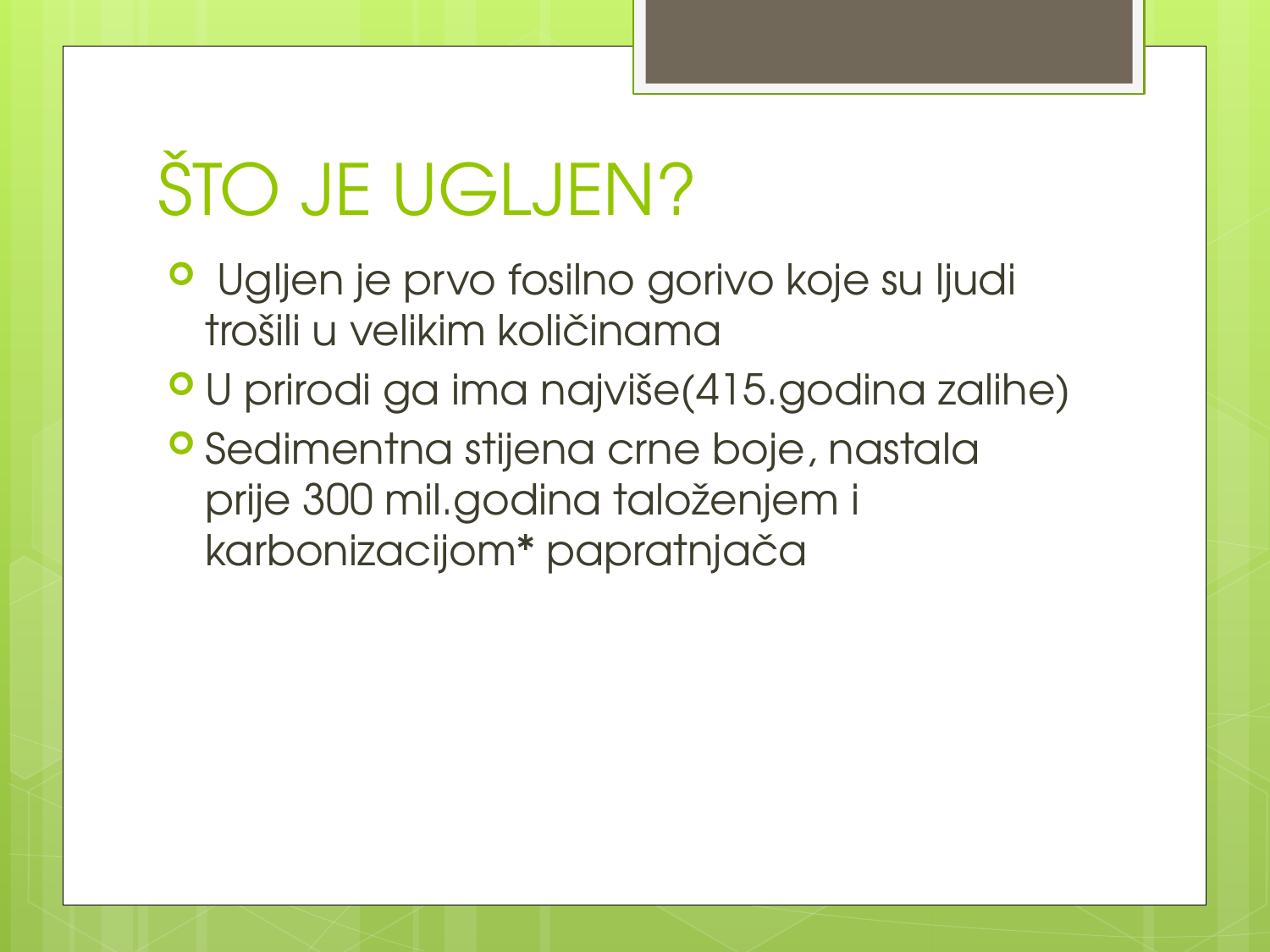

# ŠTO JE UGLJEN?
 Ugljen je prvo fosilno gorivo koje su ljudi trošili u velikim količinama
U prirodi ga ima najviše(415.godina zalihe)
Sedimentna stijena crne boje, nastala prije 300 mil.godina taloženjem i karbonizacijom* papratnjača